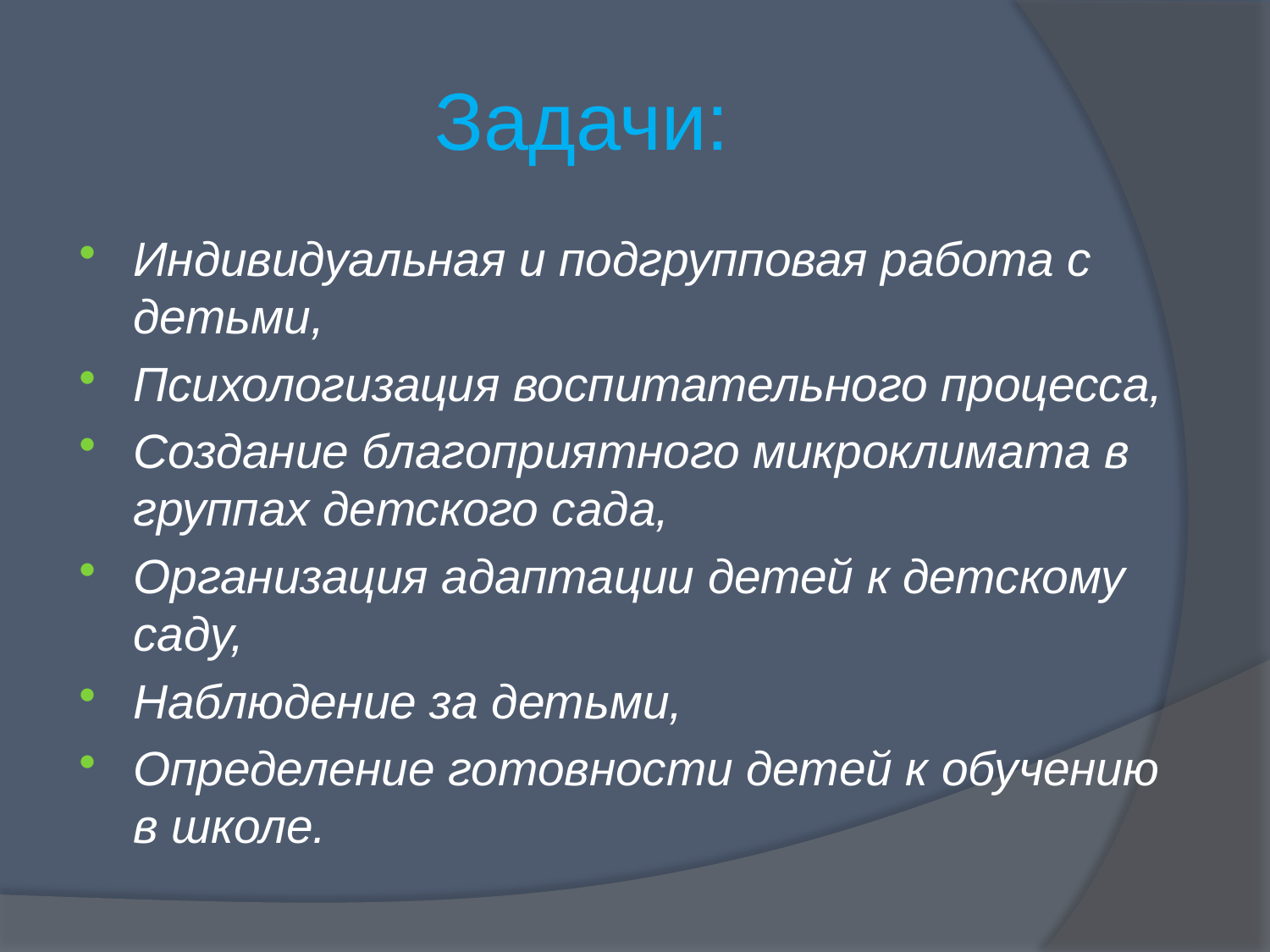

# Задачи:
Индивидуальная и подгрупповая работа с детьми,
Психологизация воспитательного процесса,
Создание благоприятного микроклимата в группах детского сада,
Организация адаптации детей к детскому саду,
Наблюдение за детьми,
Определение готовности детей к обучению в школе.